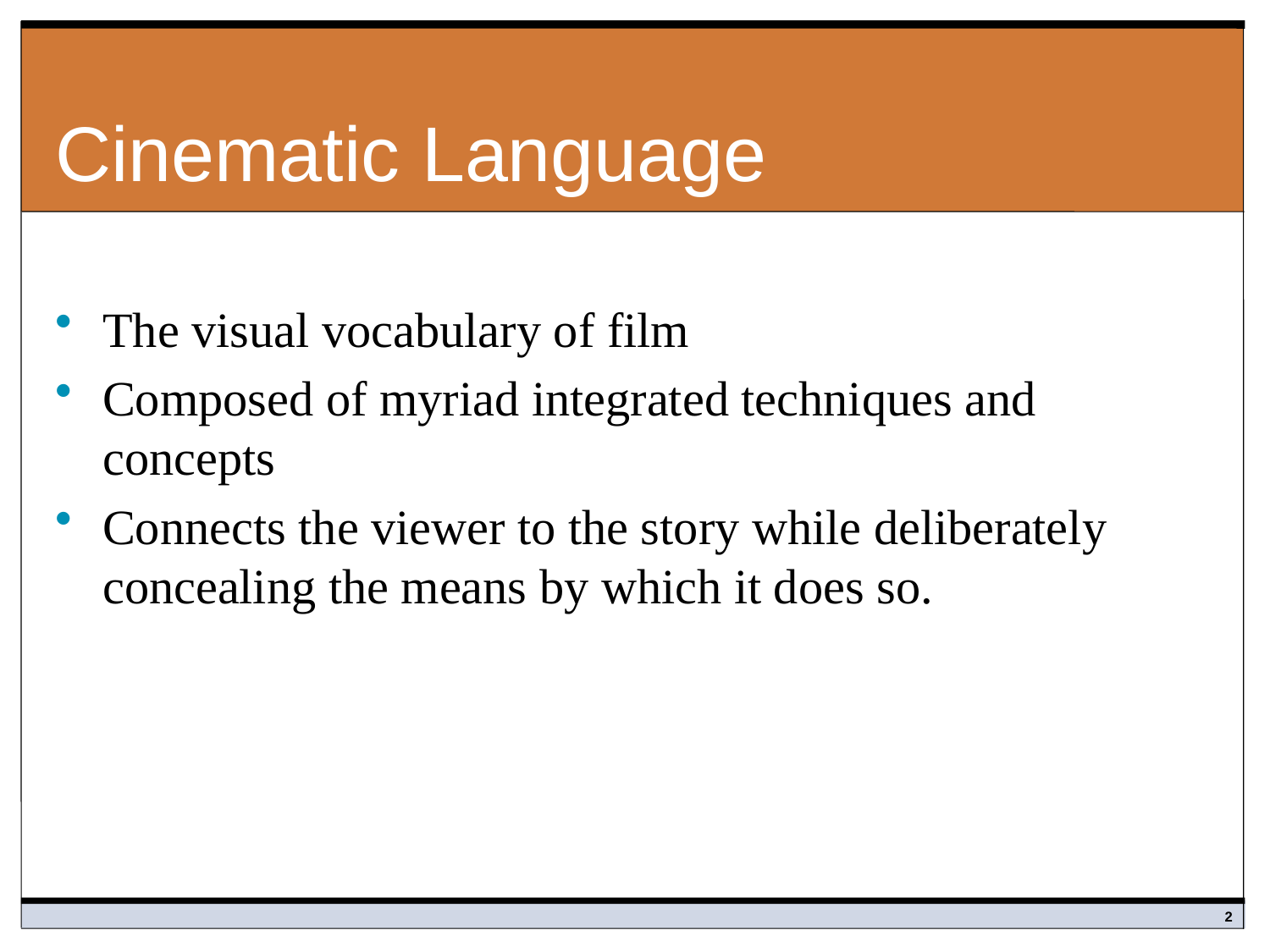

# Cinematic Language

The visual vocabulary of film
Composed of myriad integrated techniques and concepts
Connects the viewer to the story while deliberately concealing the means by which it does so.
2